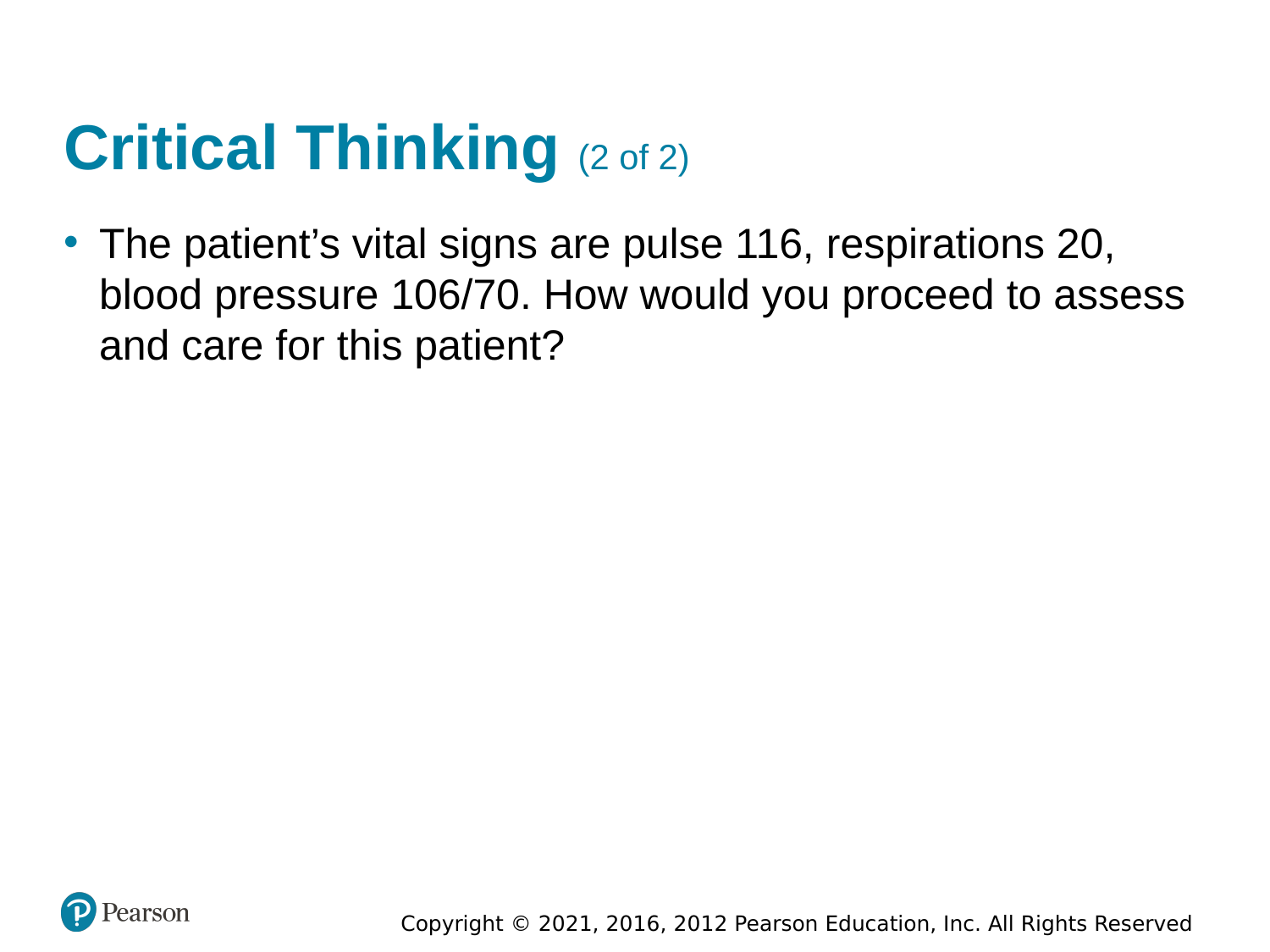

# Critical Thinking (2 of 2)
The patient’s vital signs are pulse 116, respirations 20, blood pressure 106/70. How would you proceed to assess and care for this patient?